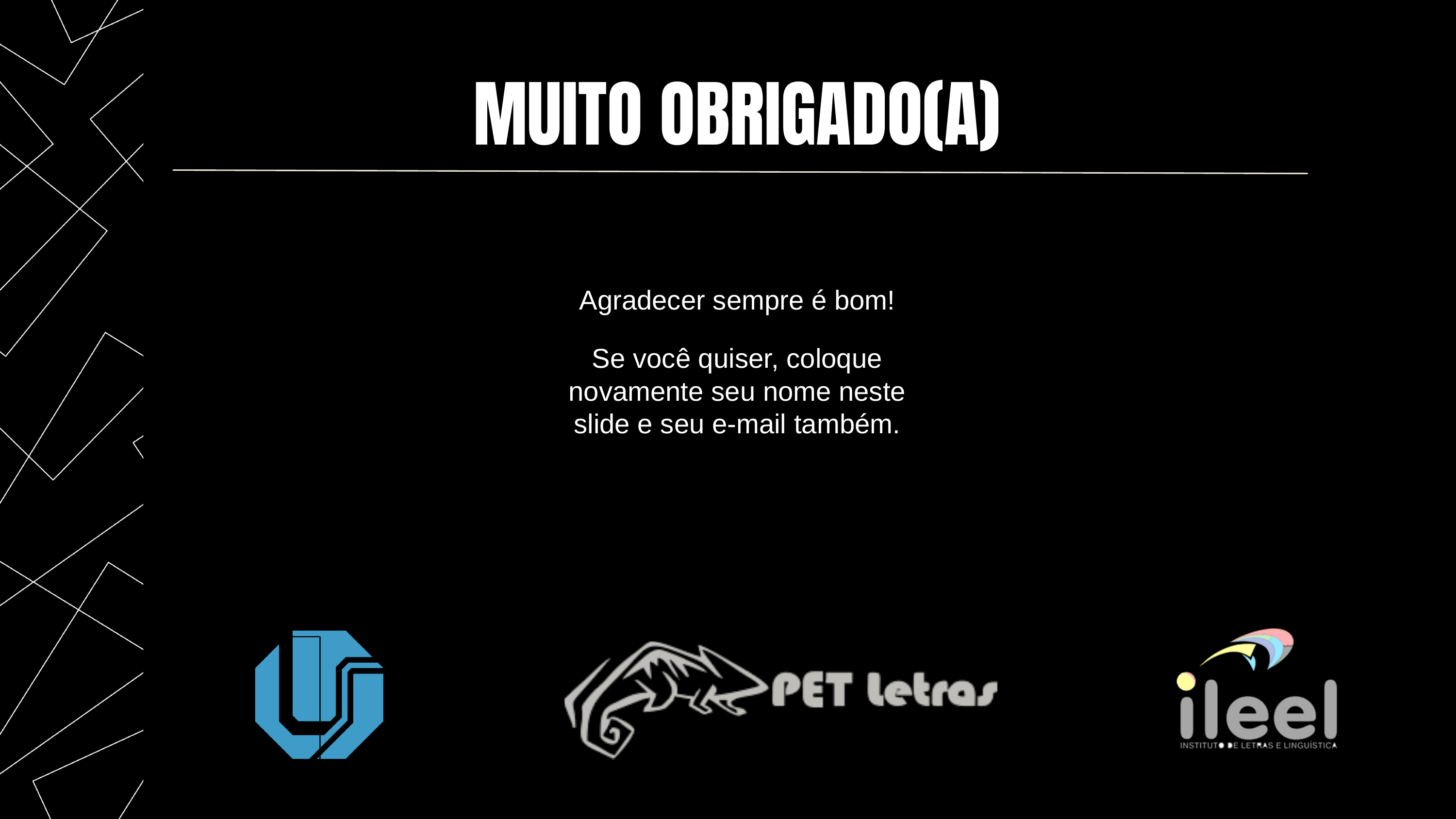

MUITO OBRIGADO(A)

Agradecer sempre é bom!

Se você quiser, coloque novamente seu nome neste slide e seu e-mail também.